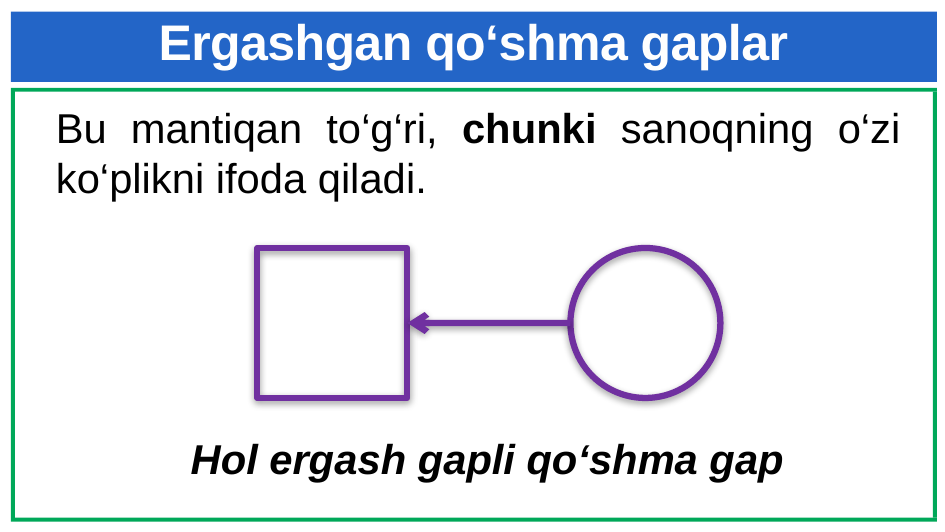

# Ergashgan qo‘shma gaplar
Bu mantiqan to‘g‘ri, chunki sanoqning o‘zi ko‘plikni ifoda qiladi.

Hol ergash gapli qo‘shma gap